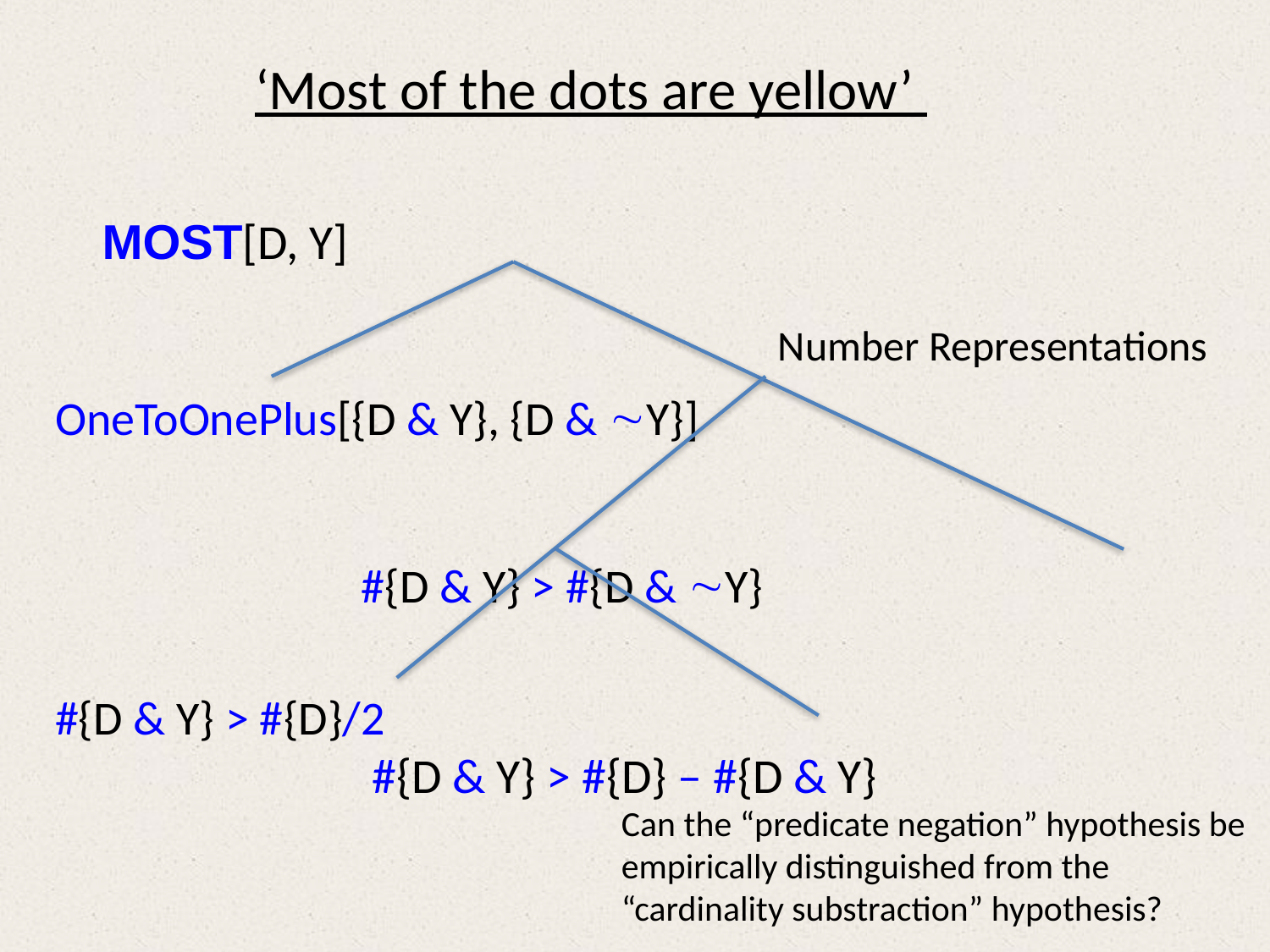

# ‘Most of the dots are yellow’
						MOST[D, Y]

OneToOnePlus[{D & Y}, {D & ∼Y}]

									                        #{D & Y} > #{D & ∼Y}

#{D & Y} > #{D}/2
				                         #{D & Y} > #{D} – #{D & Y}

Number Representations
Can the “predicate negation” hypothesis be empirically distinguished from the “cardinality substraction” hypothesis?